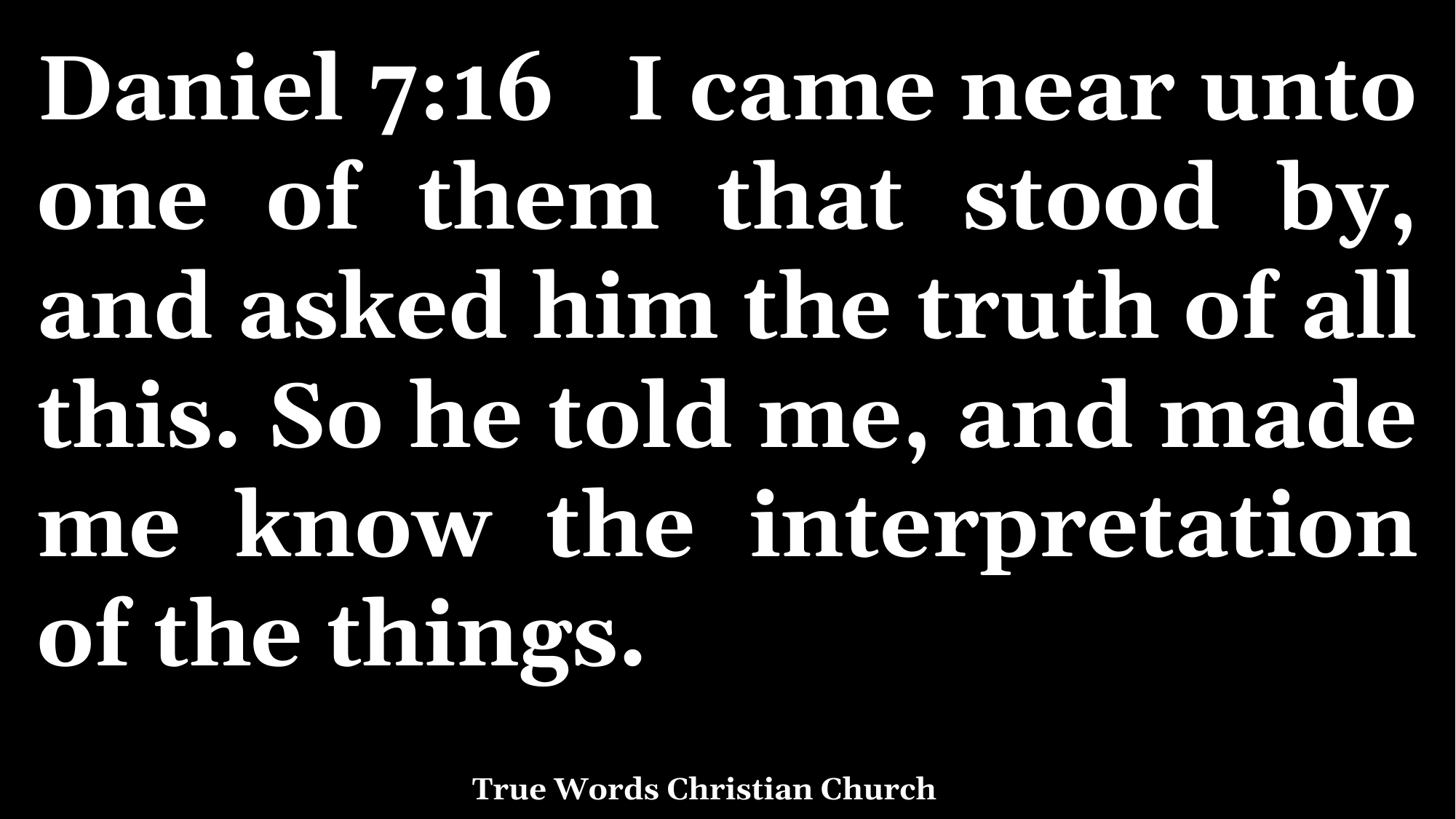

Daniel 7:16   I came near unto one of them that stood by, and asked him the truth of all this. So he told me, and made me know the interpretation of the things.
True Words Christian Church